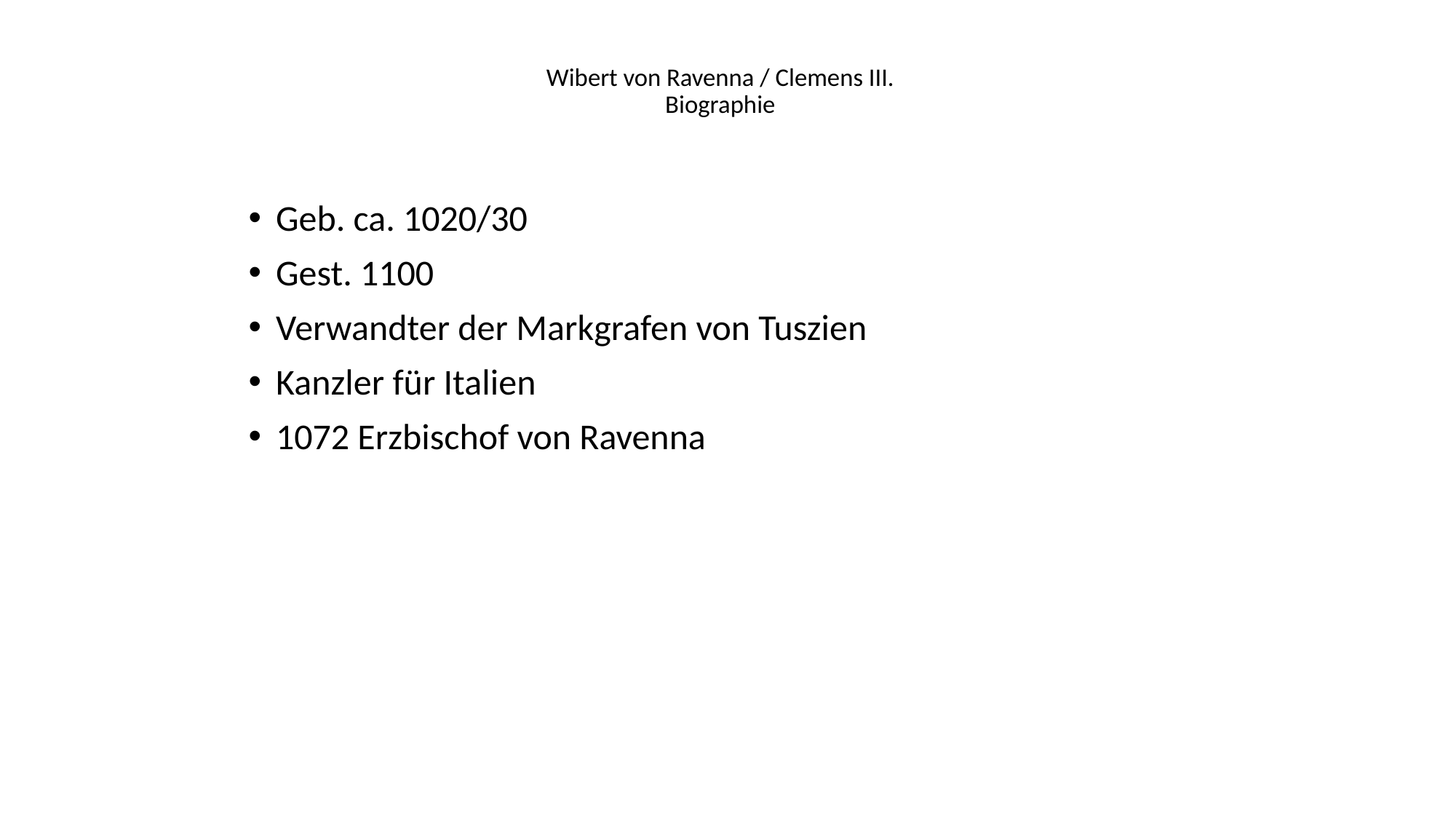

# Wibert von Ravenna / Clemens III. Biographie
Geb. ca. 1020/30
Gest. 1100
Verwandter der Markgrafen von Tuszien
Kanzler für Italien
1072 Erzbischof von Ravenna